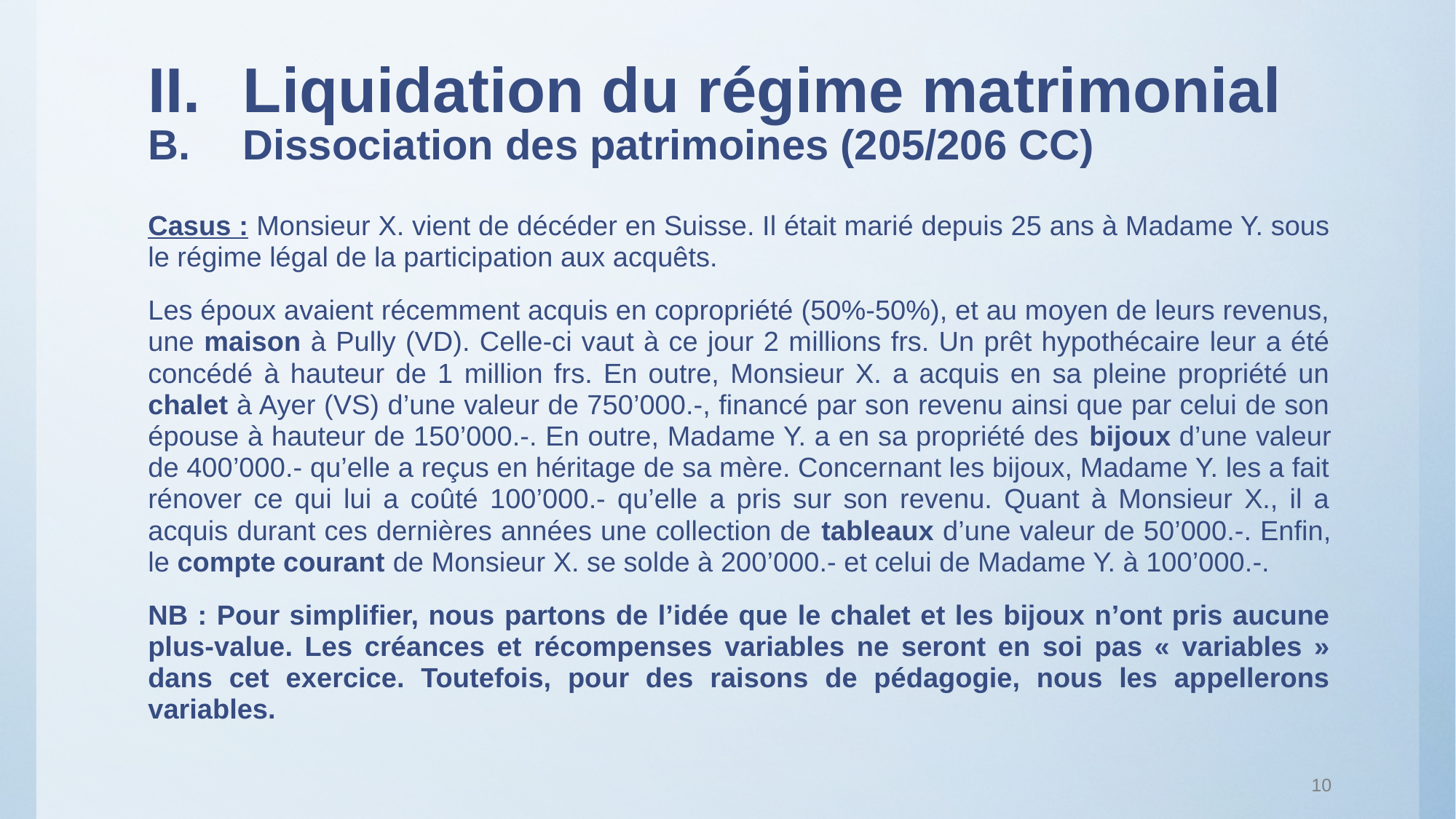

# II.	Liquidation du régime matrimonial B.	Dissociation des patrimoines (205/206 CC)
Casus : Monsieur X. vient de décéder en Suisse. Il était marié depuis 25 ans à Madame Y. sous le régime légal de la participation aux acquêts.
Les époux avaient récemment acquis en copropriété (50%-50%), et au moyen de leurs revenus, une maison à Pully (VD). Celle-ci vaut à ce jour 2 millions frs. Un prêt hypothécaire leur a été concédé à hauteur de 1 million frs. En outre, Monsieur X. a acquis en sa pleine propriété un chalet à Ayer (VS) d’une valeur de 750’000.-, financé par son revenu ainsi que par celui de son épouse à hauteur de 150’000.-. En outre, Madame Y. a en sa propriété des bijoux d’une valeur de 400’000.- qu’elle a reçus en héritage de sa mère. Concernant les bijoux, Madame Y. les a fait rénover ce qui lui a coûté 100’000.- qu’elle a pris sur son revenu. Quant à Monsieur X., il a acquis durant ces dernières années une collection de tableaux d’une valeur de 50’000.-. Enfin, le compte courant de Monsieur X. se solde à 200’000.- et celui de Madame Y. à 100’000.-.
NB : Pour simplifier, nous partons de l’idée que le chalet et les bijoux n’ont pris aucune plus-value. Les créances et récompenses variables ne seront en soi pas « variables » dans cet exercice. Toutefois, pour des raisons de pédagogie, nous les appellerons variables.
10